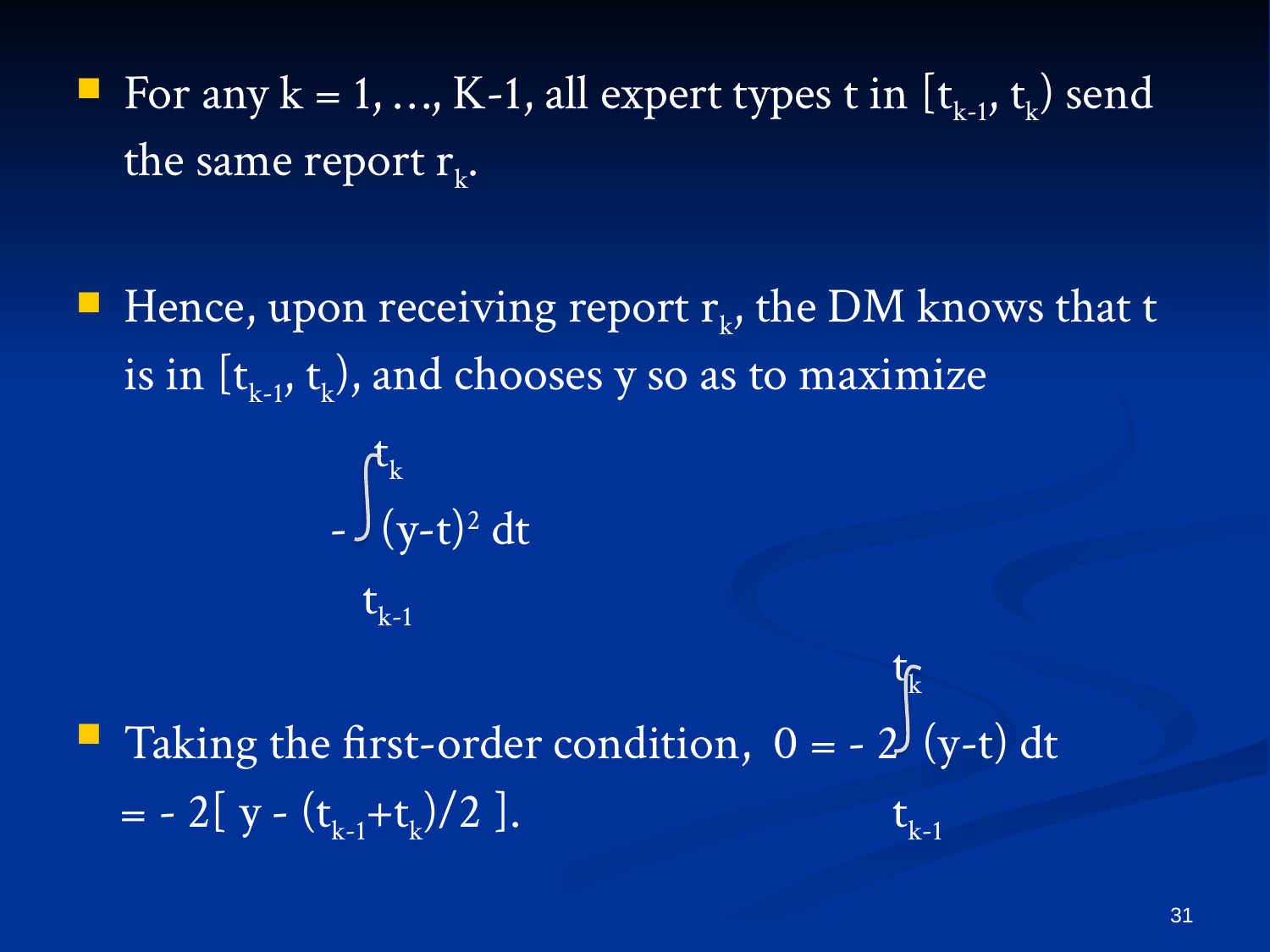

For any k = 1, …, K-1, all expert types t in [tk-1, tk) send the same report rk.

Hence, upon receiving report rk, the DM knows that t is in [tk-1, tk), and chooses y so as to maximize
		    tk
		-   (y-t)2 dt
		   tk-1						          						     tk
Taking the first-order condition,  0 = - 2  (y-t) dt
    = - 2[ y - (tk-1+tk)/2 ].			     tk-1

31